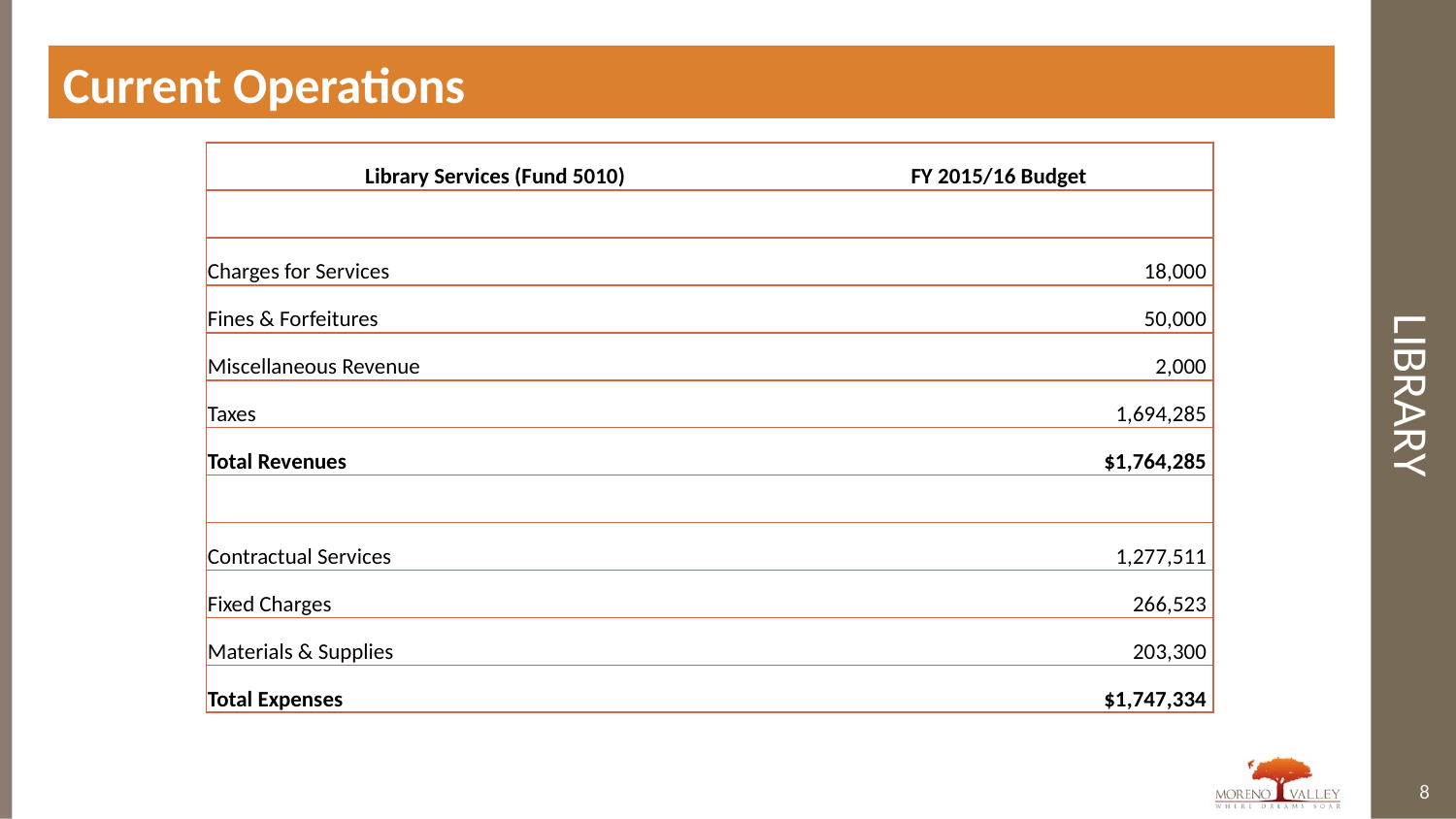

Current Operations
# Library
| Library Services (Fund 5010) | FY 2015/16 Budget |
| --- | --- |
|  |  |
| Charges for Services | 18,000 |
| Fines & Forfeitures | 50,000 |
| Miscellaneous Revenue | 2,000 |
| Taxes | 1,694,285 |
| Total Revenues | $1,764,285 |
|  |  |
| Contractual Services | 1,277,511 |
| Fixed Charges | 266,523 |
| Materials & Supplies | 203,300 |
| Total Expenses | $1,747,334 |
8